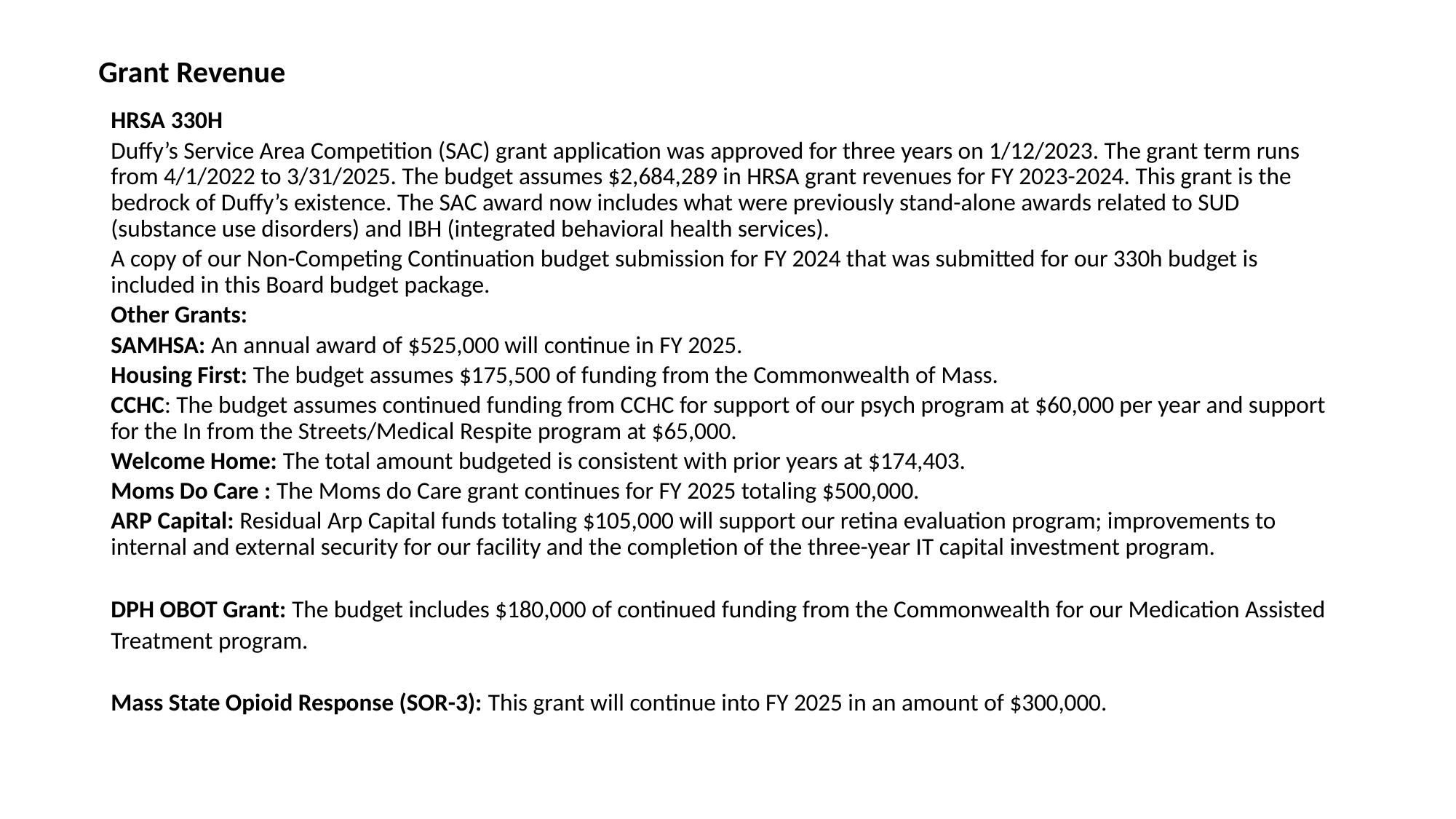

# Grant Revenue
HRSA 330H
Duffy’s Service Area Competition (SAC) grant application was approved for three years on 1/12/2023. The grant term runs from 4/1/2022 to 3/31/2025. The budget assumes $2,684,289 in HRSA grant revenues for FY 2023-2024. This grant is the bedrock of Duffy’s existence. The SAC award now includes what were previously stand-alone awards related to SUD (substance use disorders) and IBH (integrated behavioral health services).
A copy of our Non-Competing Continuation budget submission for FY 2024 that was submitted for our 330h budget is included in this Board budget package.
Other Grants:
SAMHSA: An annual award of $525,000 will continue in FY 2025.
Housing First: The budget assumes $175,500 of funding from the Commonwealth of Mass.
CCHC: The budget assumes continued funding from CCHC for support of our psych program at $60,000 per year and support for the In from the Streets/Medical Respite program at $65,000.
Welcome Home: The total amount budgeted is consistent with prior years at $174,403.
Moms Do Care : The Moms do Care grant continues for FY 2025 totaling $500,000.
ARP Capital: Residual Arp Capital funds totaling $105,000 will support our retina evaluation program; improvements to internal and external security for our facility and the completion of the three-year IT capital investment program.

DPH OBOT Grant: The budget includes $180,000 of continued funding from the Commonwealth for our Medication Assisted Treatment program.

Mass State Opioid Response (SOR-3): This grant will continue into FY 2025 in an amount of $300,000.